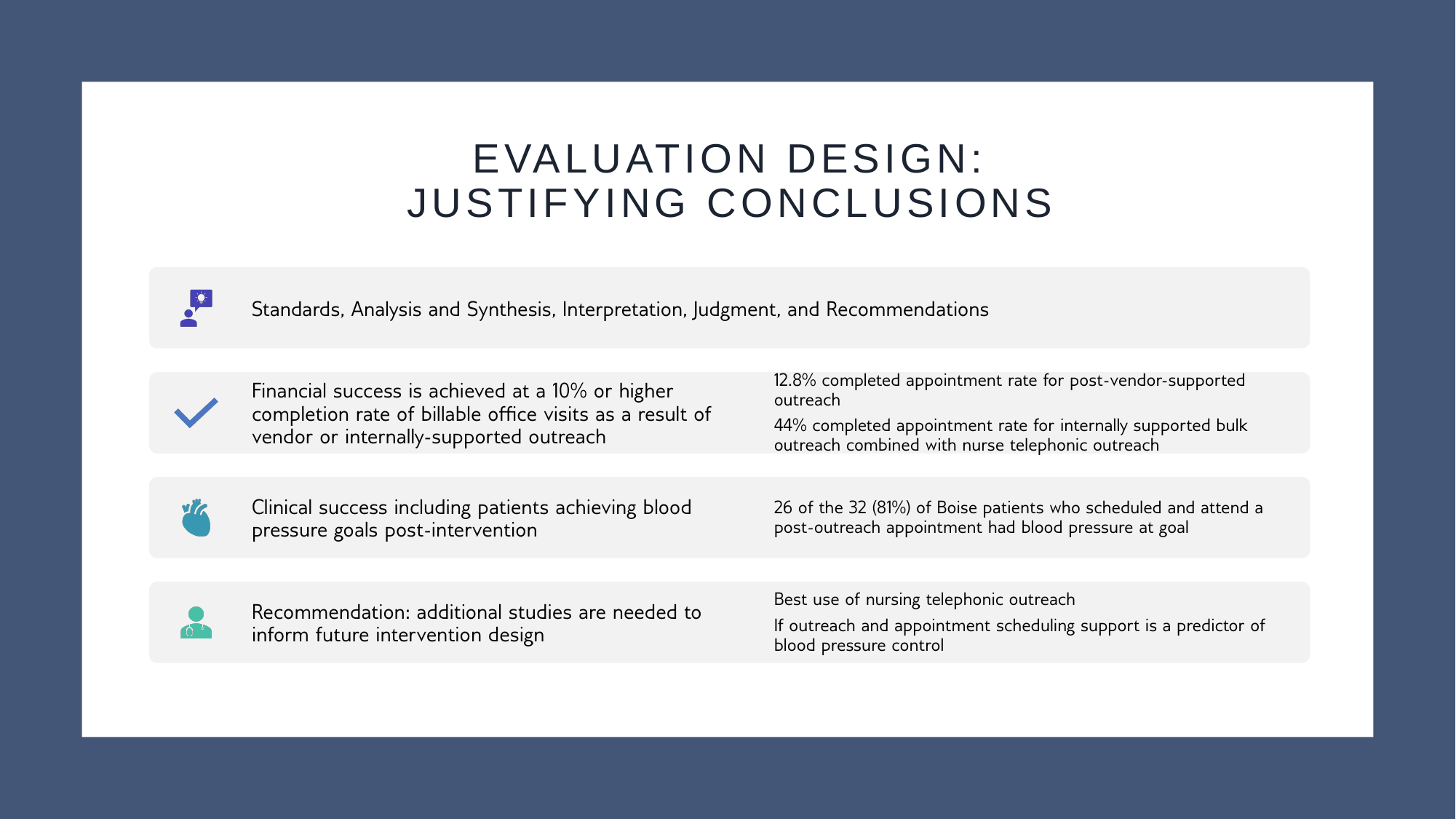

# Evaluation Design: Justifying Conclusions
Standards, Analysis and Synthesis, Interpretation, Judgment, and Recommendations
Financial success is achieved at a 10% or higher completion rate of billable office visits as a result of vendor or internally-supported outreach
12.8% completed appointment rate for post-vendor-supported outreach
44% completed appointment rate for internally supported bulk outreach combined with nurse telephonic outreach
Clinical success including patients achieving blood pressure goals post-intervention
26 of the 32 (81%) of Boise patients who scheduled and attend a post-outreach appointment had blood pressure at goal
Recommendation: additional studies are needed to inform future intervention design
Best use of nursing telephonic outreach
If outreach and appointment scheduling support is a predictor of blood pressure control